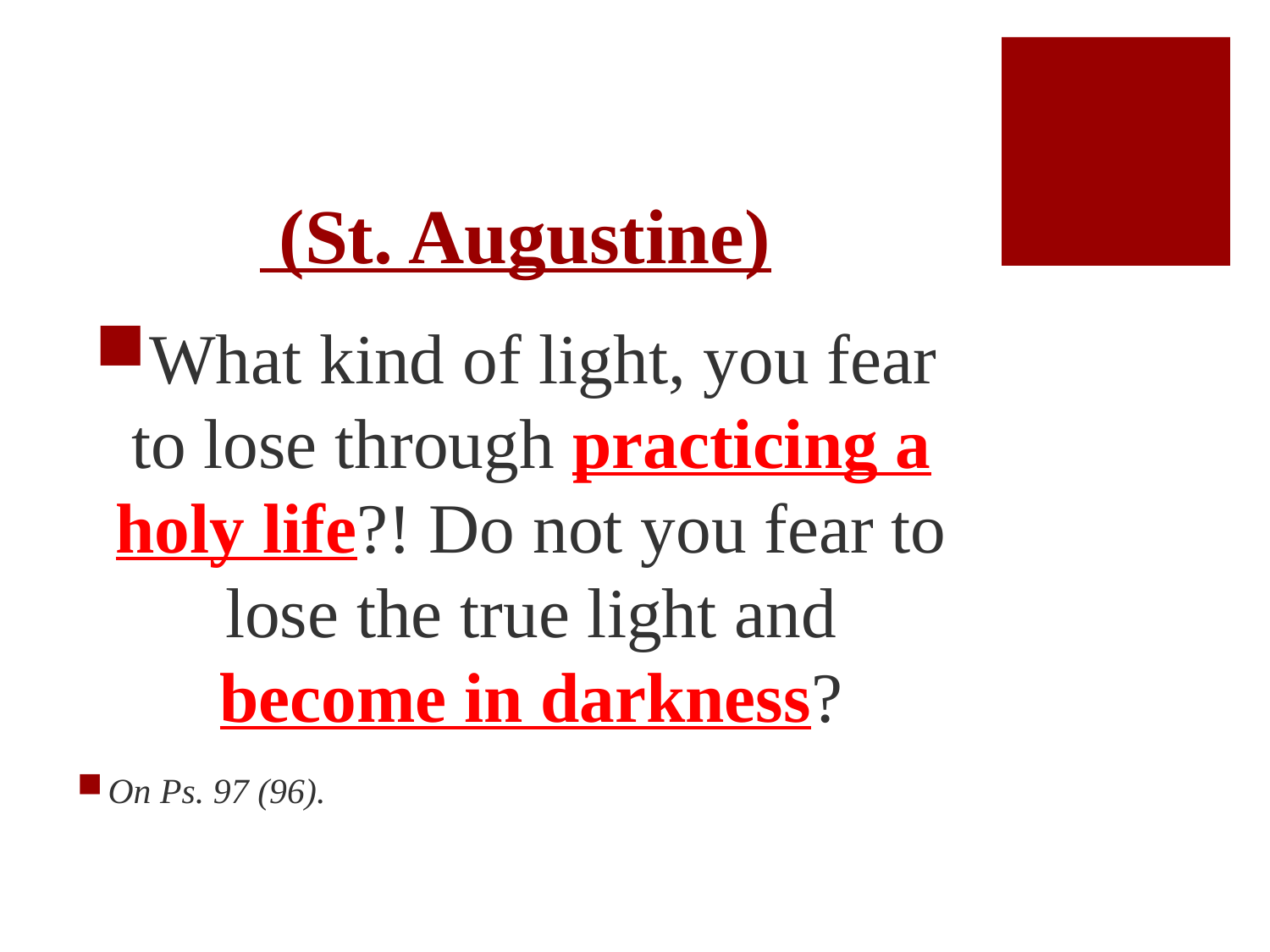

# (St. Augustine)
What kind of light, you fear to lose through practicing a holy life?! Do not you fear to lose the true light and become in darkness?
On Ps. 97 (96).